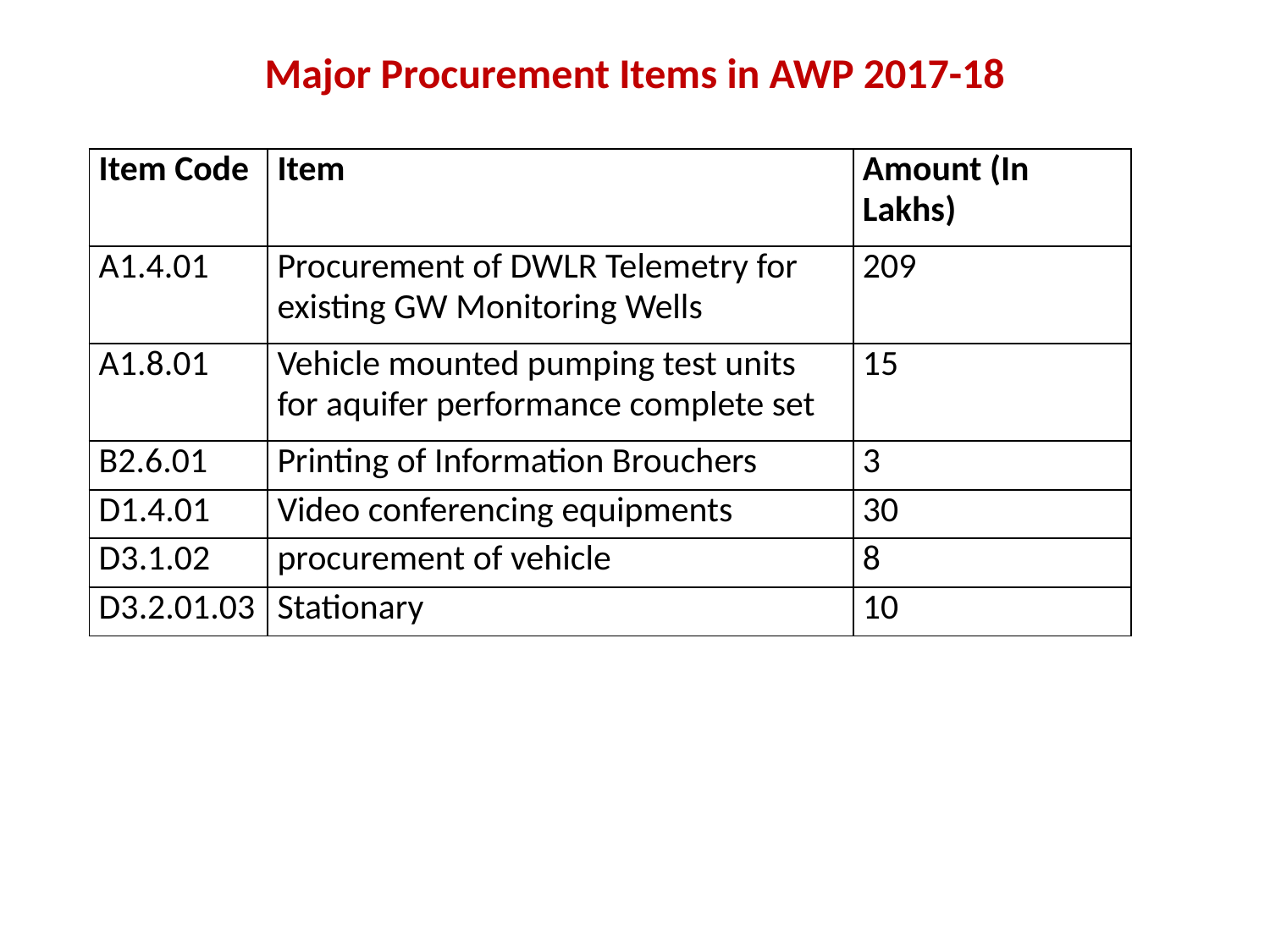

Major Procurement Items in AWP 2017-18
| Item Code | Item | Amount (In Lakhs) |
| --- | --- | --- |
| A1.4.01 | Procurement of DWLR Telemetry for existing GW Monitoring Wells | 209 |
| A1.8.01 | Vehicle mounted pumping test units for aquifer performance complete set | 15 |
| B2.6.01 | Printing of Information Brouchers | 3 |
| D1.4.01 | Video conferencing equipments | 30 |
| D3.1.02 | procurement of vehicle | 8 |
| D3.2.01.03 | Stationary | 10 |